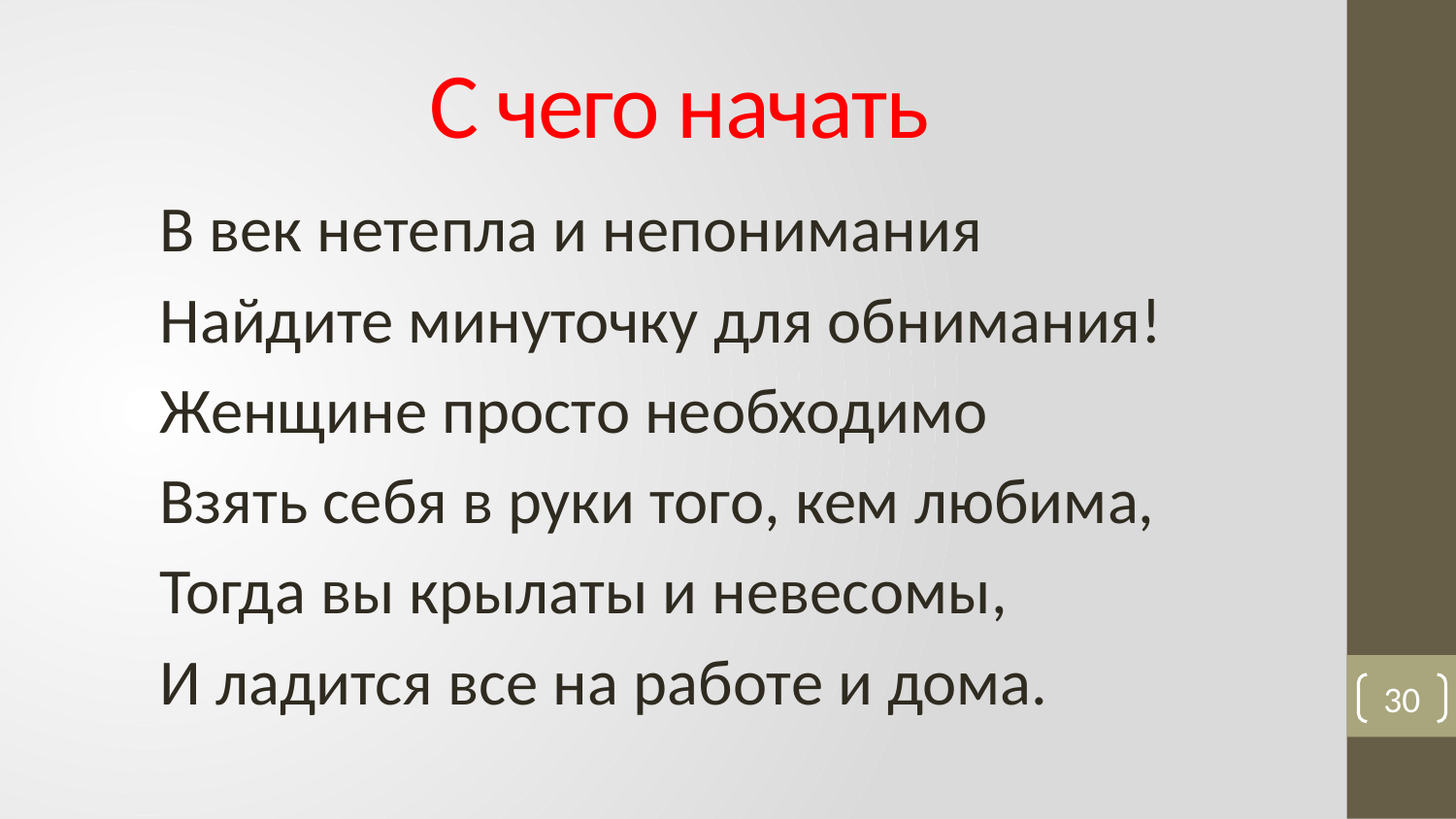

# С чего начать
В век нетепла и непонимания
Найдите минуточку для обнимания!
Женщине просто необходимо
Взять себя в руки того, кем любима,
Тогда вы крылаты и невесомы,
И ладится все на работе и дома.
30